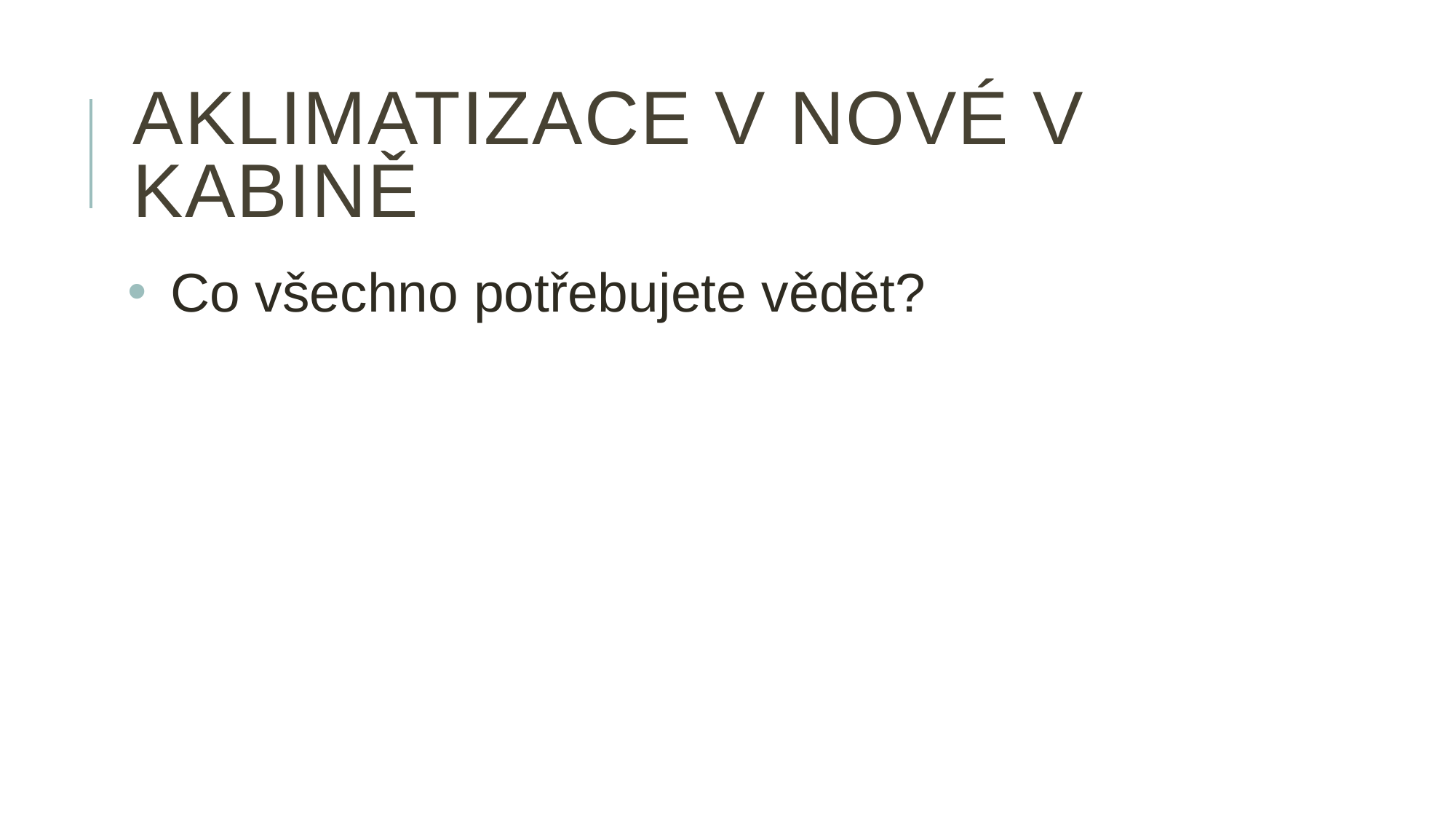

# aklimatizace v nové v kabině
Co všechno potřebujete vědět?